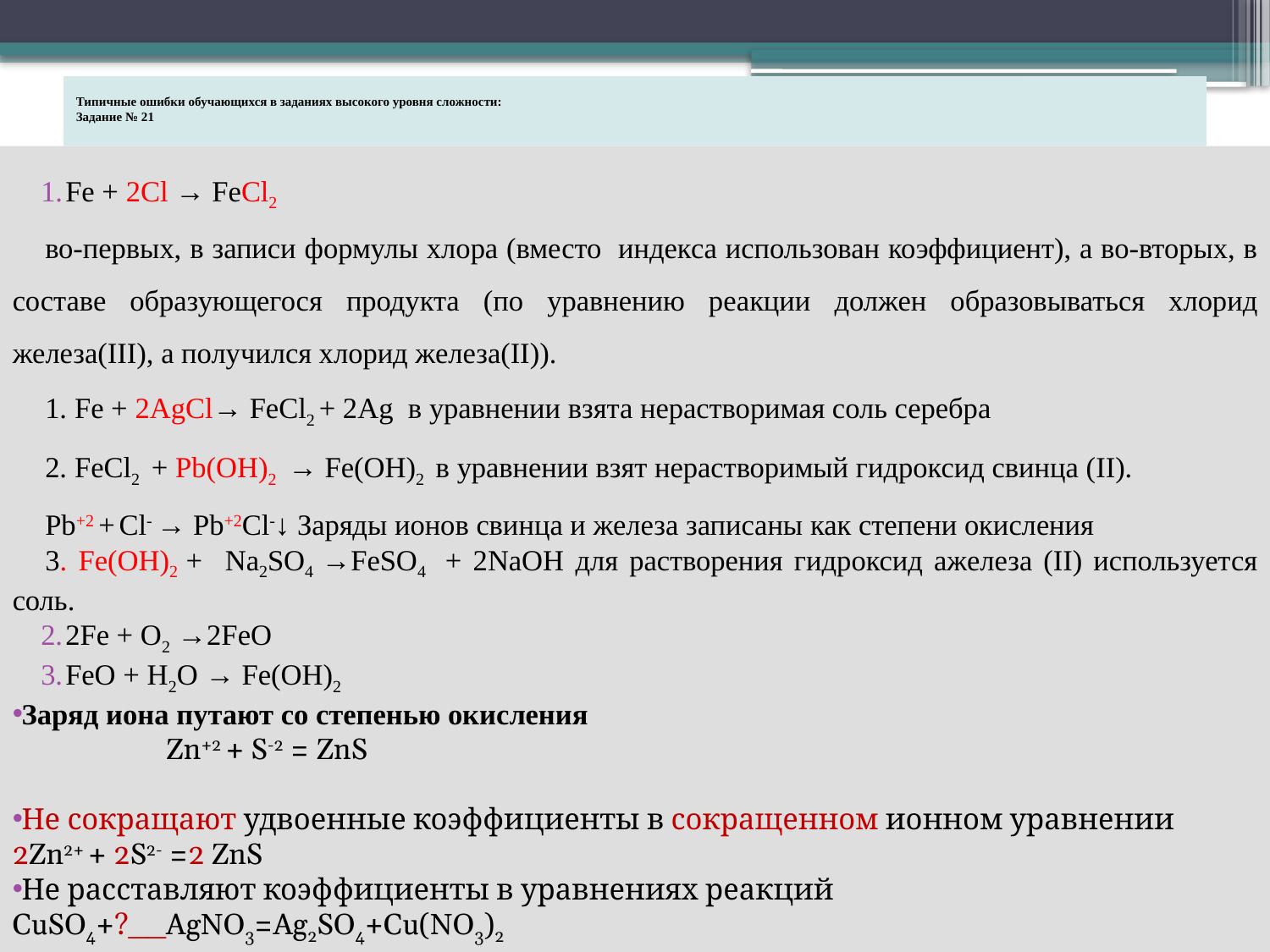

# Типичные ошибки обучающихся в заданиях высокого уровня сложности: Задание № 21
Fe + 2Cl → FeCl2
во-первых, в записи формулы хлора (вместо  индекса использован коэффициент), а во-вторых, в составе образующегося продукта (по уравнению реакции должен образовываться хлорид железа(III), а получился хлорид железа(II)).
1. Fe + 2AgCl→ FeCl2 + 2Ag  в уравнении взята нерастворимая соль серебра
2. FeCl2  + Pb(OH)2  → Fe(OH)2  в уравнении взят нерастворимый гидроксид свинца (II).
Pb+2 + Cl- → Pb+2Cl-↓ Заряды ионов свинца и железа записаны как степени окисления
3. Fe(OH)2 +  Na2SO4 →FeSO4  + 2NaOH для растворения гидроксид ажелеза (II) используется соль.
2Fe + O2 →2FeO
FeO + H2O → Fe(OH)2
Заряд иона путают со степенью окисления
                      Zn+2 + S-2 = ZnS

Не сокращают удвоенные коэффициенты в сокращенном ионном уравнении
2Zn2+ + 2S2- =2 ZnS
Не расставляют коэффициенты в уравнениях реакций
CuSO4+?__AgNO3=Ag2SO4+Cu(NO3)2